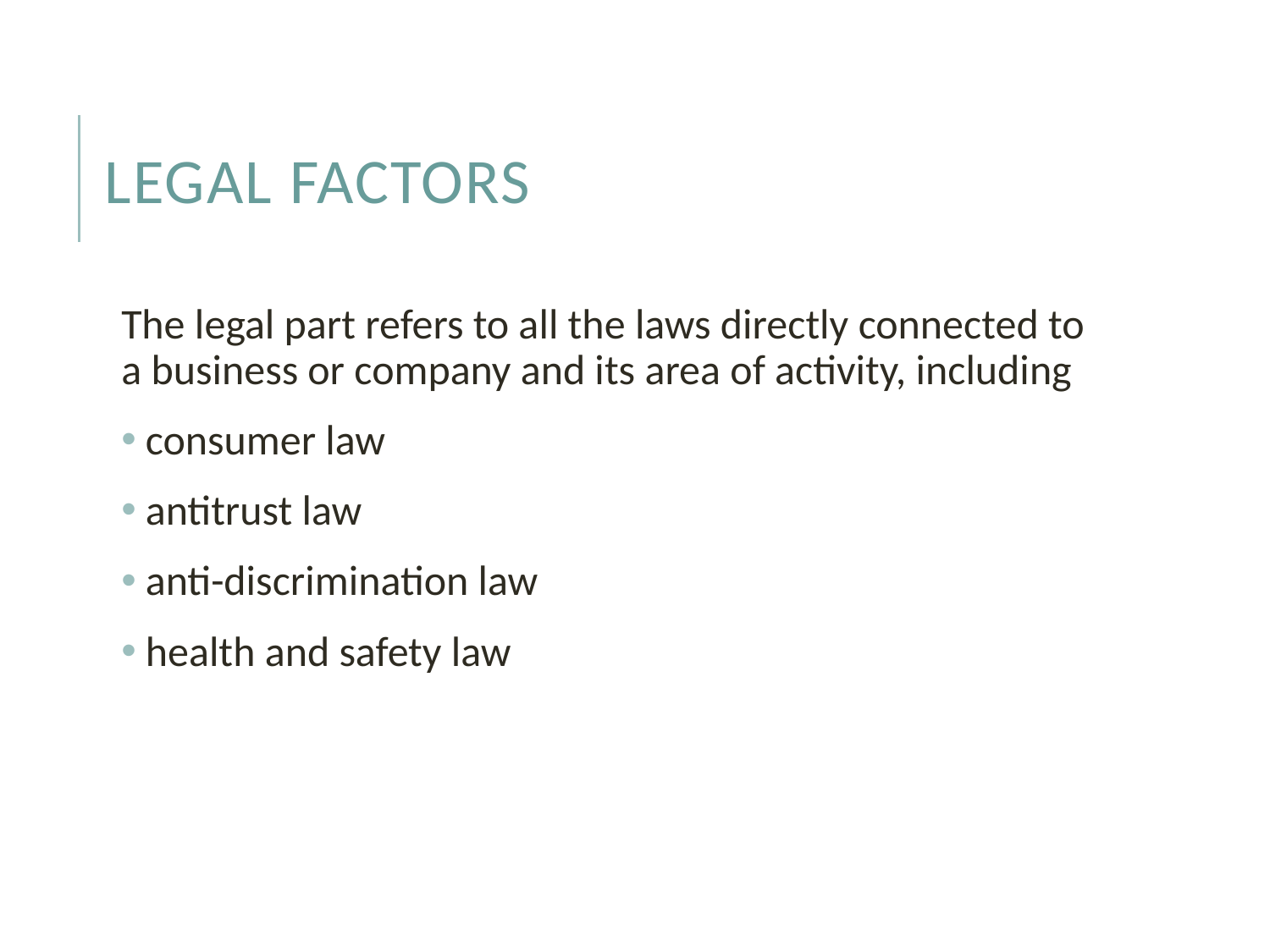

# legal factors
The legal part refers to all the laws directly connected to a business or company and its area of activity, including
 consumer law
 antitrust law
 anti-discrimination law
 health and safety law